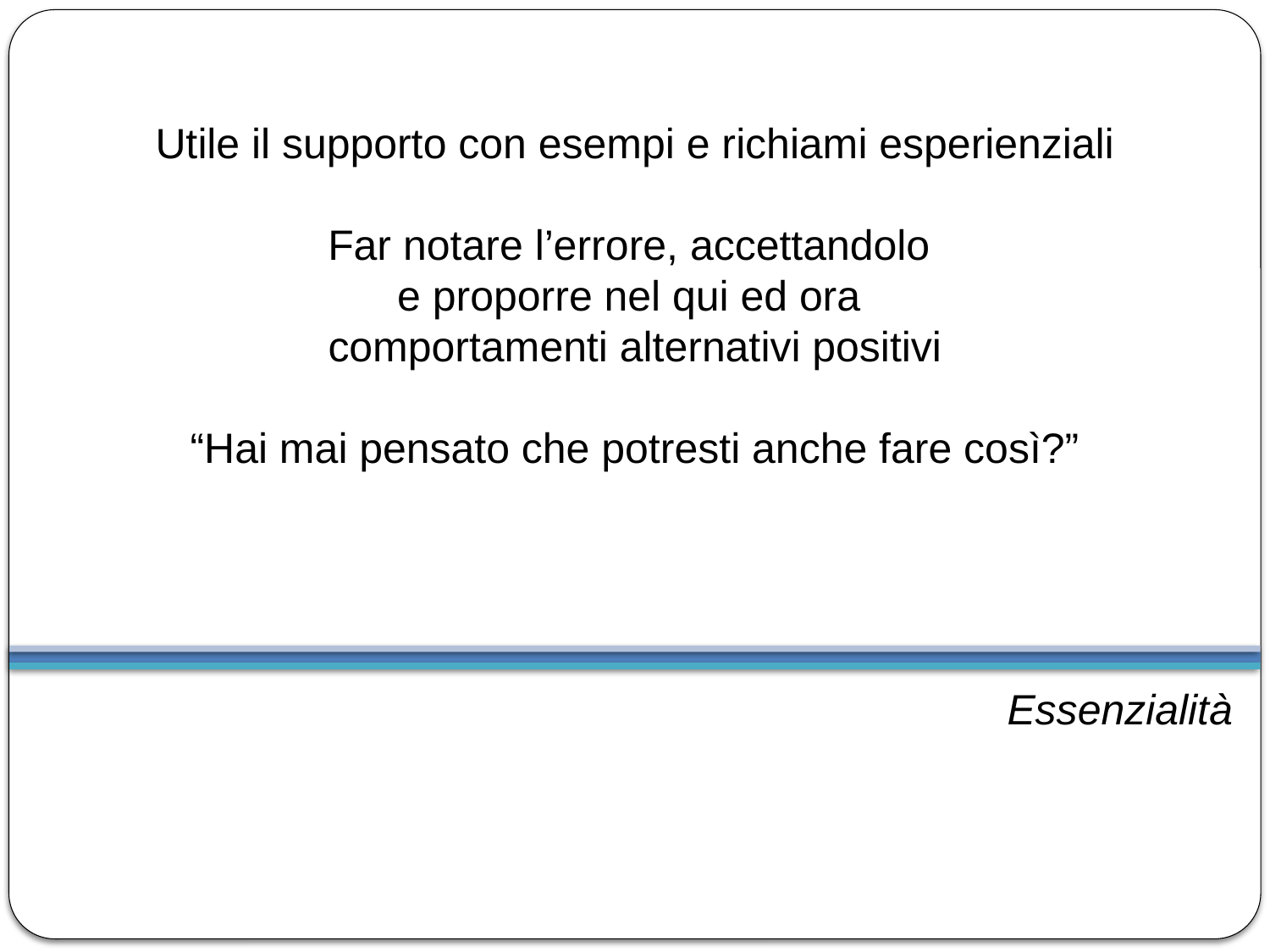

# Utile il supporto con esempi e richiami esperienziali Far notare l’errore, accettandolo e proporre nel qui ed ora comportamenti alternativi positivi “Hai mai pensato che potresti anche fare così?”
Essenzialità